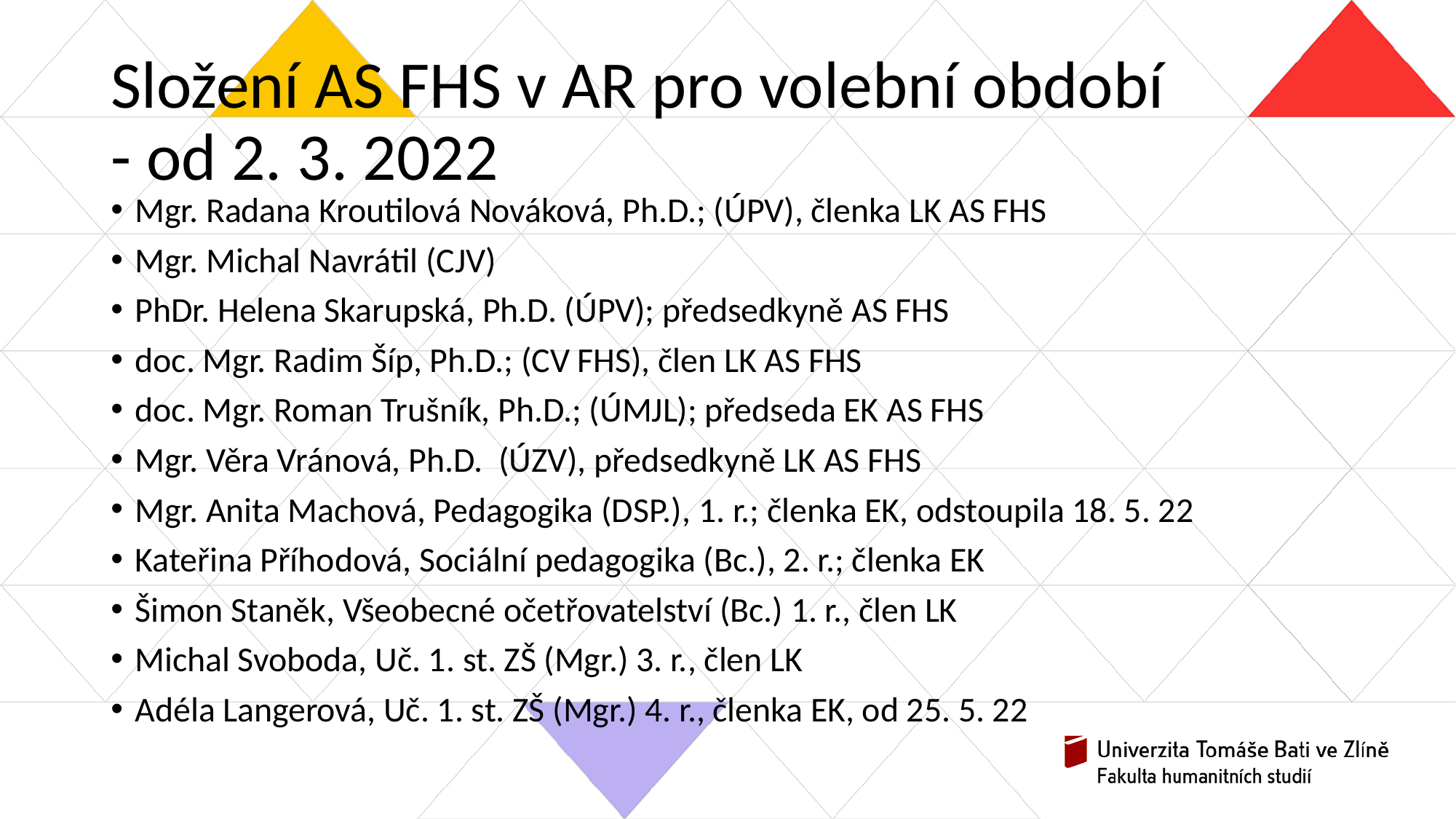

# Složení AS FHS v AR pro volební období - od 2. 3. 2022
Mgr. Radana Kroutilová Nováková, Ph.D.; (ÚPV), členka LK AS FHS
Mgr. Michal Navrátil (CJV)
PhDr. Helena Skarupská, Ph.D. (ÚPV); předsedkyně AS FHS
doc. Mgr. Radim Šíp, Ph.D.; (CV FHS), člen LK AS FHS
doc. Mgr. Roman Trušník, Ph.D.; (ÚMJL); předseda EK AS FHS
Mgr. Věra Vránová, Ph.D.  (ÚZV), předsedkyně LK AS FHS
Mgr. Anita Machová, Pedagogika (DSP.), 1. r.; členka EK, odstoupila 18. 5. 22
Kateřina Příhodová, Sociální pedagogika (Bc.), 2. r.; členka EK
Šimon Staněk, Všeobecné očetřovatelství (Bc.) 1. r., člen LK
Michal Svoboda, Uč. 1. st. ZŠ (Mgr.) 3. r., člen LK
Adéla Langerová, Uč. 1. st. ZŠ (Mgr.) 4. r., členka EK, od 25. 5. 22